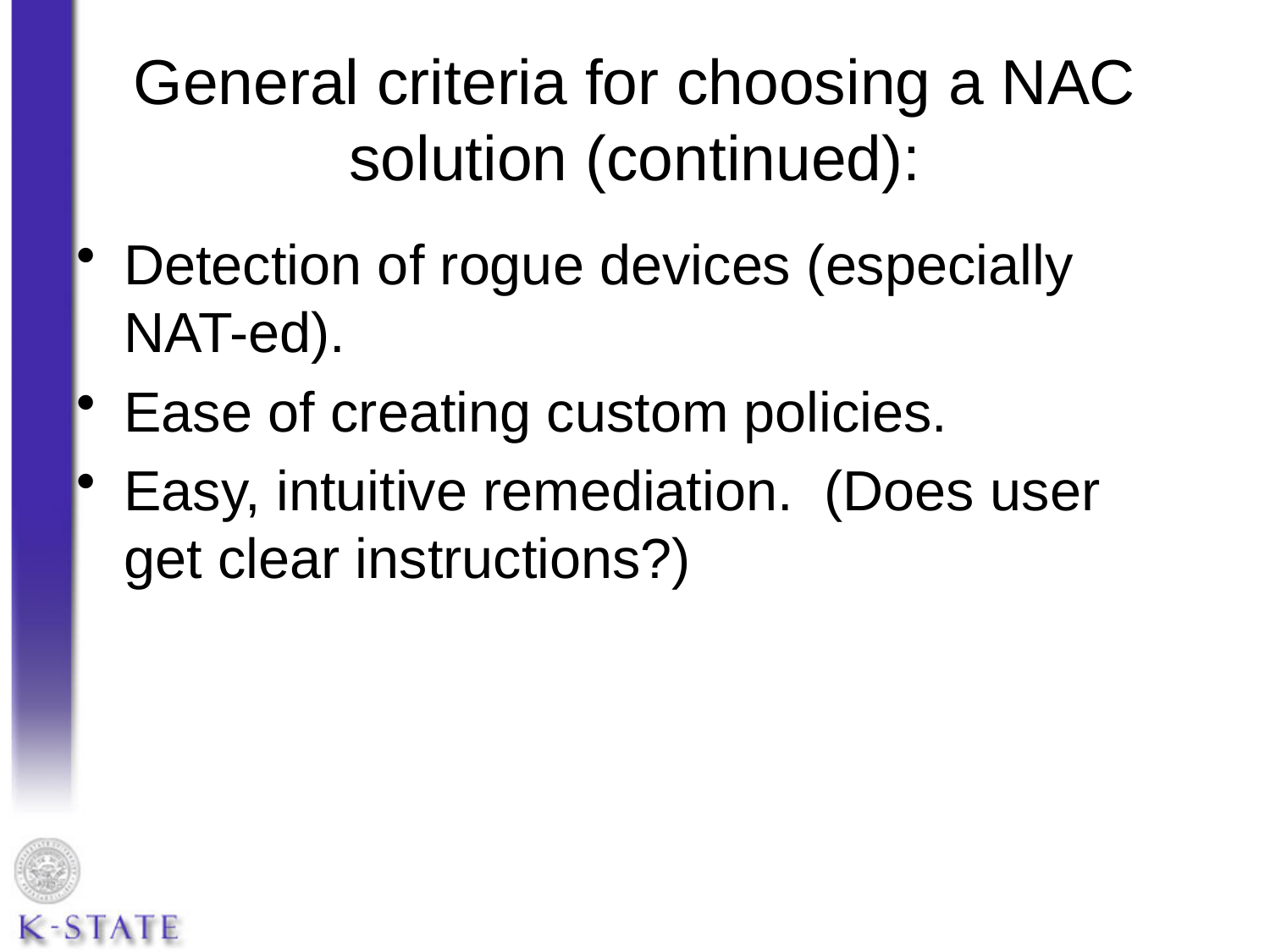

# General criteria for choosing a NAC solution (continued):
Detection of rogue devices (especially NAT-ed).
Ease of creating custom policies.
Easy, intuitive remediation.  (Does user get clear instructions?)